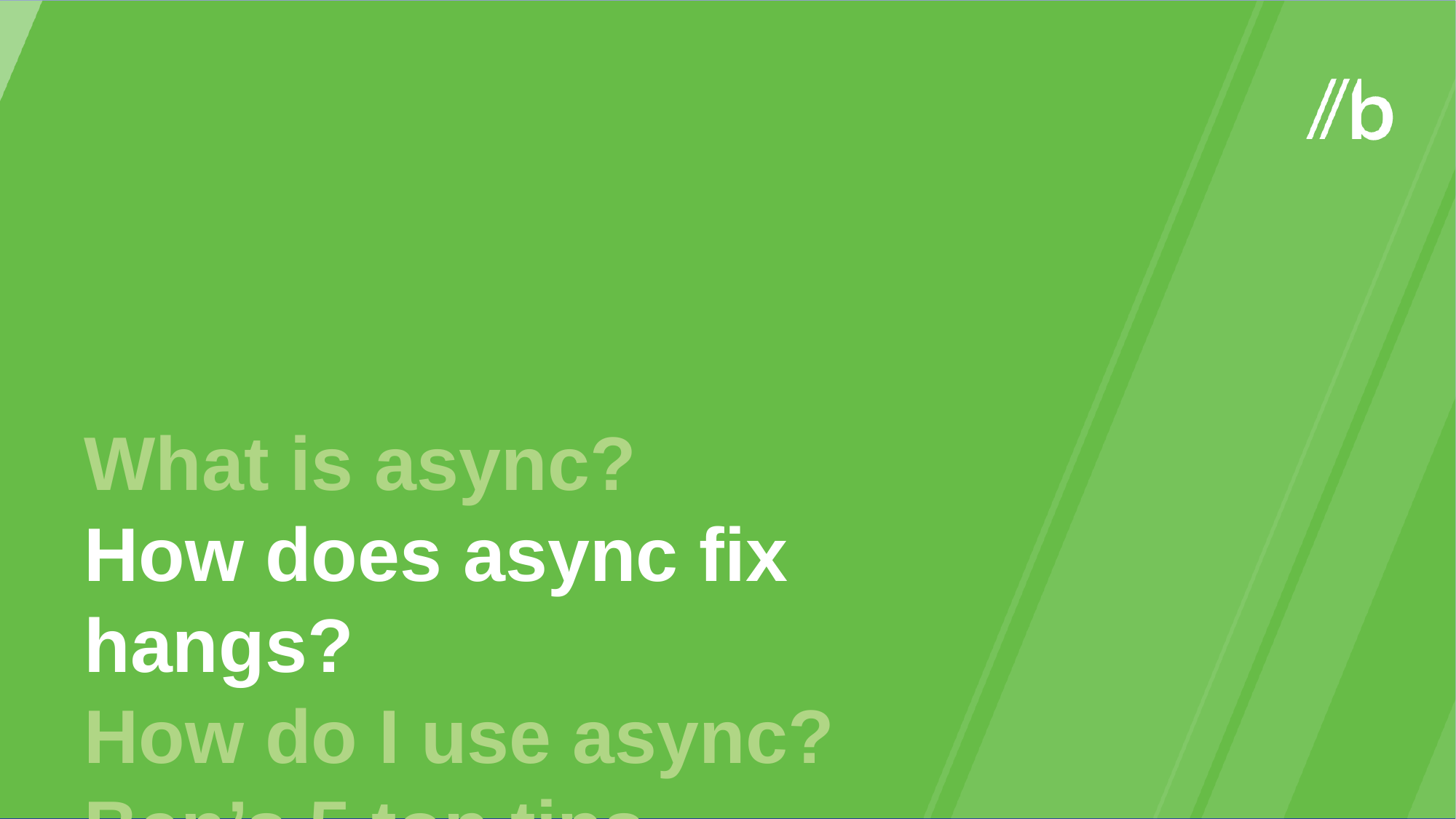

What is async?
How does async fix hangs?
How do I use async?
Ben’s 5 top tips